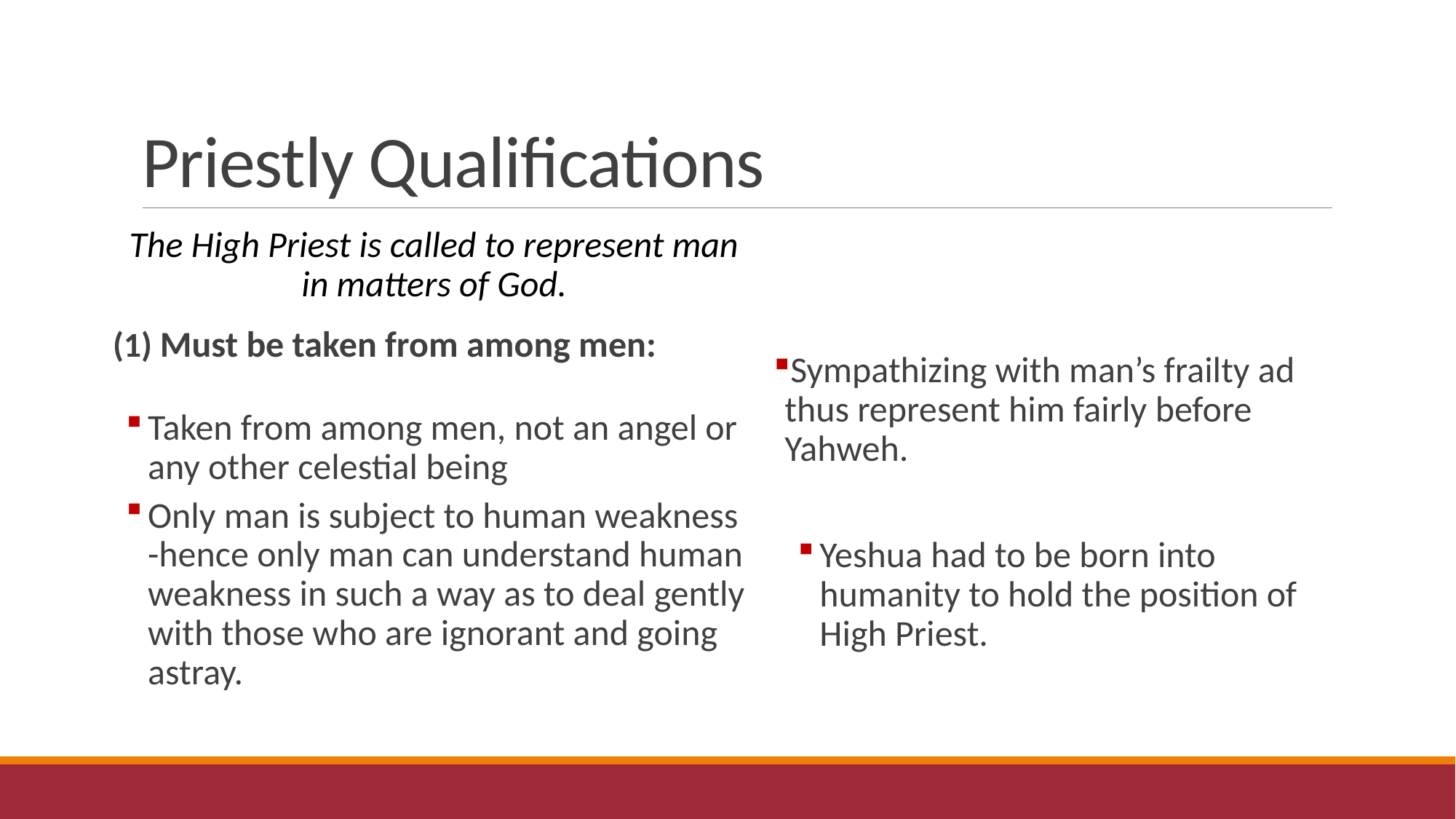

# Priestly Qualifications
The High Priest is called to represent man in matters of God.
(1) Must be taken from among men:

Taken from among men, not an angel or any other celestial being
Only man is subject to human weakness -hence only man can understand human weakness in such a way as to deal gently with those who are ignorant and going astray.

Sympathizing with man’s frailty ad thus represent him fairly before Yahweh.

Yeshua had to be born into humanity to hold the position of High Priest.